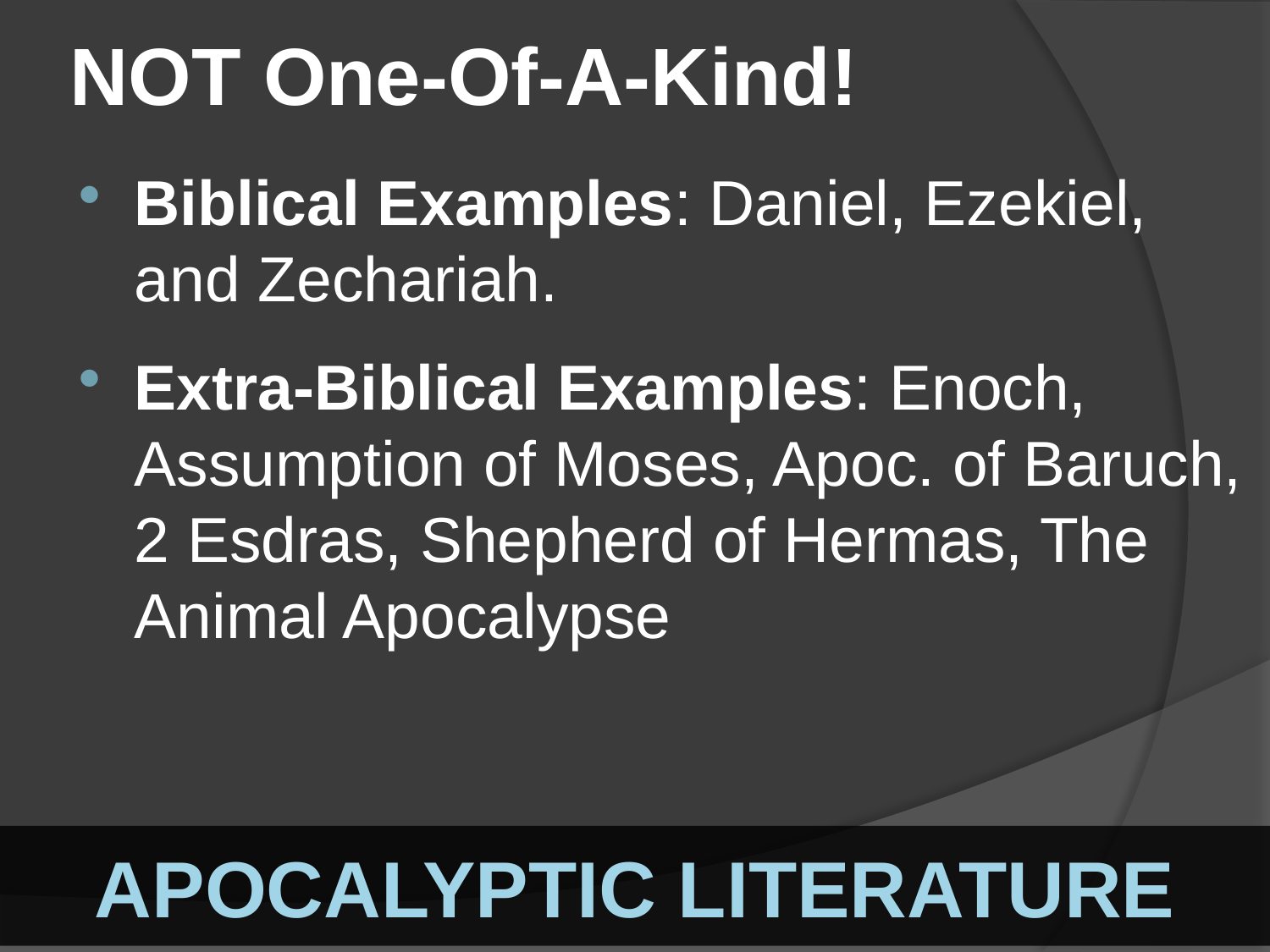

# NOT One-Of-A-Kind!
Biblical Examples: Daniel, Ezekiel, and Zechariah.
Extra-Biblical Examples: Enoch, Assumption of Moses, Apoc. of Baruch, 2 Esdras, Shepherd of Hermas, The Animal Apocalypse

Apocalyptic Literature